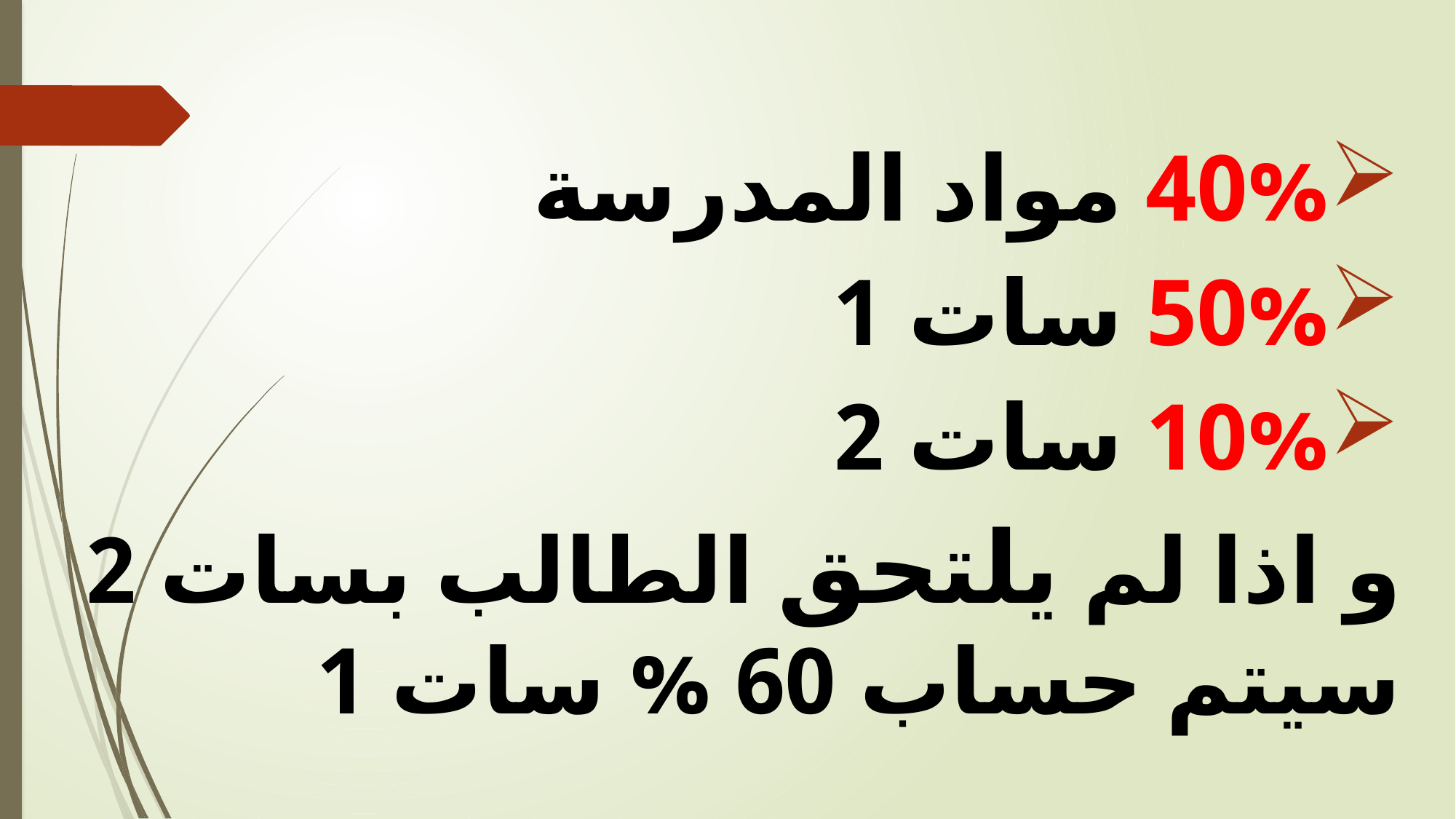

40% مواد المدرسة
50% سات 1
10% سات 2
و اذا لم يلتحق الطالب بسات 2 سيتم حساب 60 % سات 1